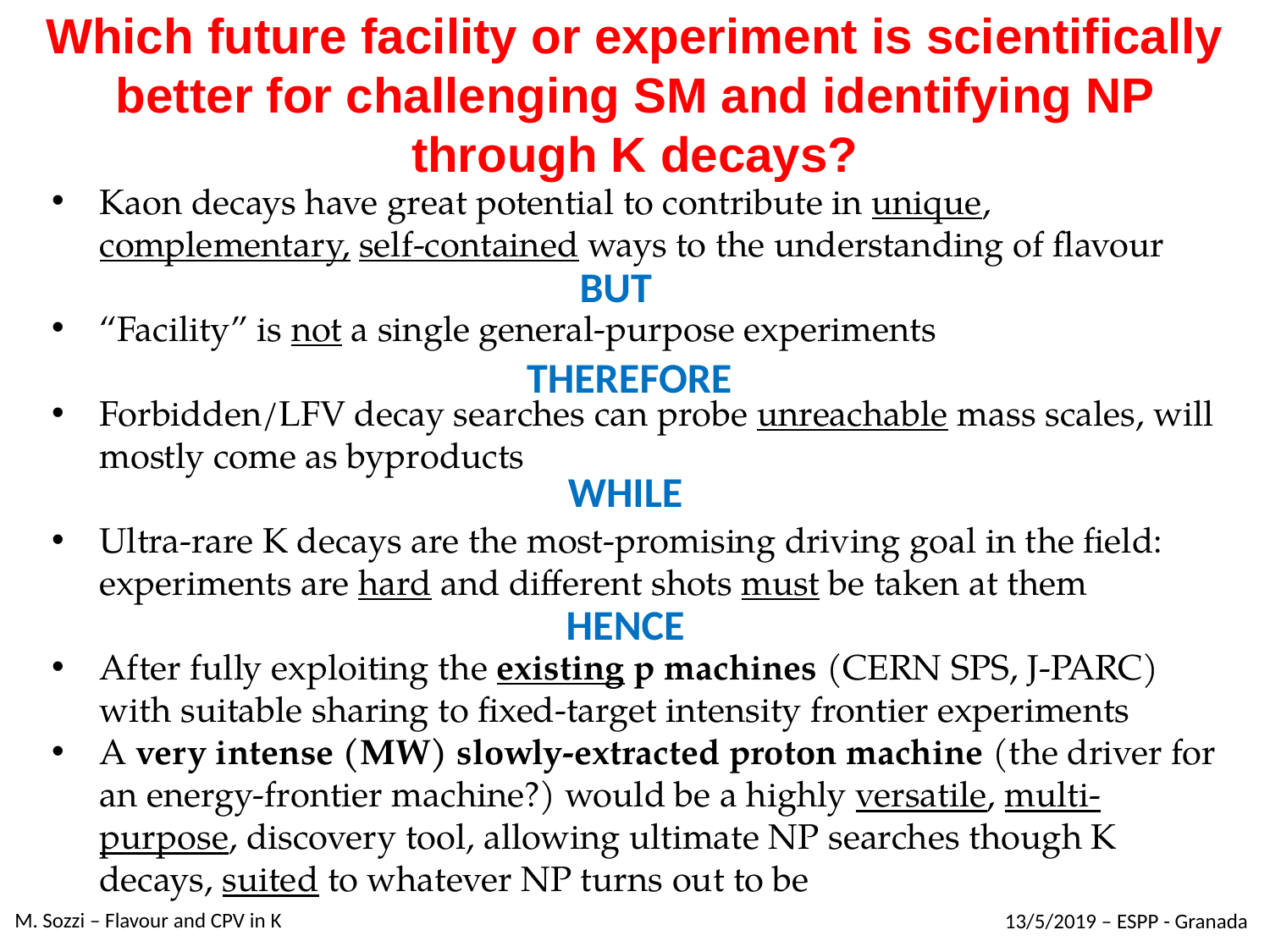

# Which future facility or experiment is scientifically better for challenging SM and identifying NP through K decays?
Kaon decays have great potential to contribute in unique, complementary, self-contained ways to the understanding of flavour

“Facility” is not a single general-purpose experiments

Forbidden/LFV decay searches can probe unreachable mass scales, will mostly come as byproducts

Ultra-rare K decays are the most-promising driving goal in the field: experiments are hard and different shots must be taken at them

After fully exploiting the existing p machines (CERN SPS, J-PARC)
with suitable sharing to fixed-target intensity frontier experiments
A very intense (MW) slowly-extracted proton machine (the driver for an energy-frontier machine?) would be a highly versatile, multi-purpose, discovery tool, allowing ultimate NP searches though K decays, suited to whatever NP turns out to be
BUT
THEREFORE
WHILE
HENCE